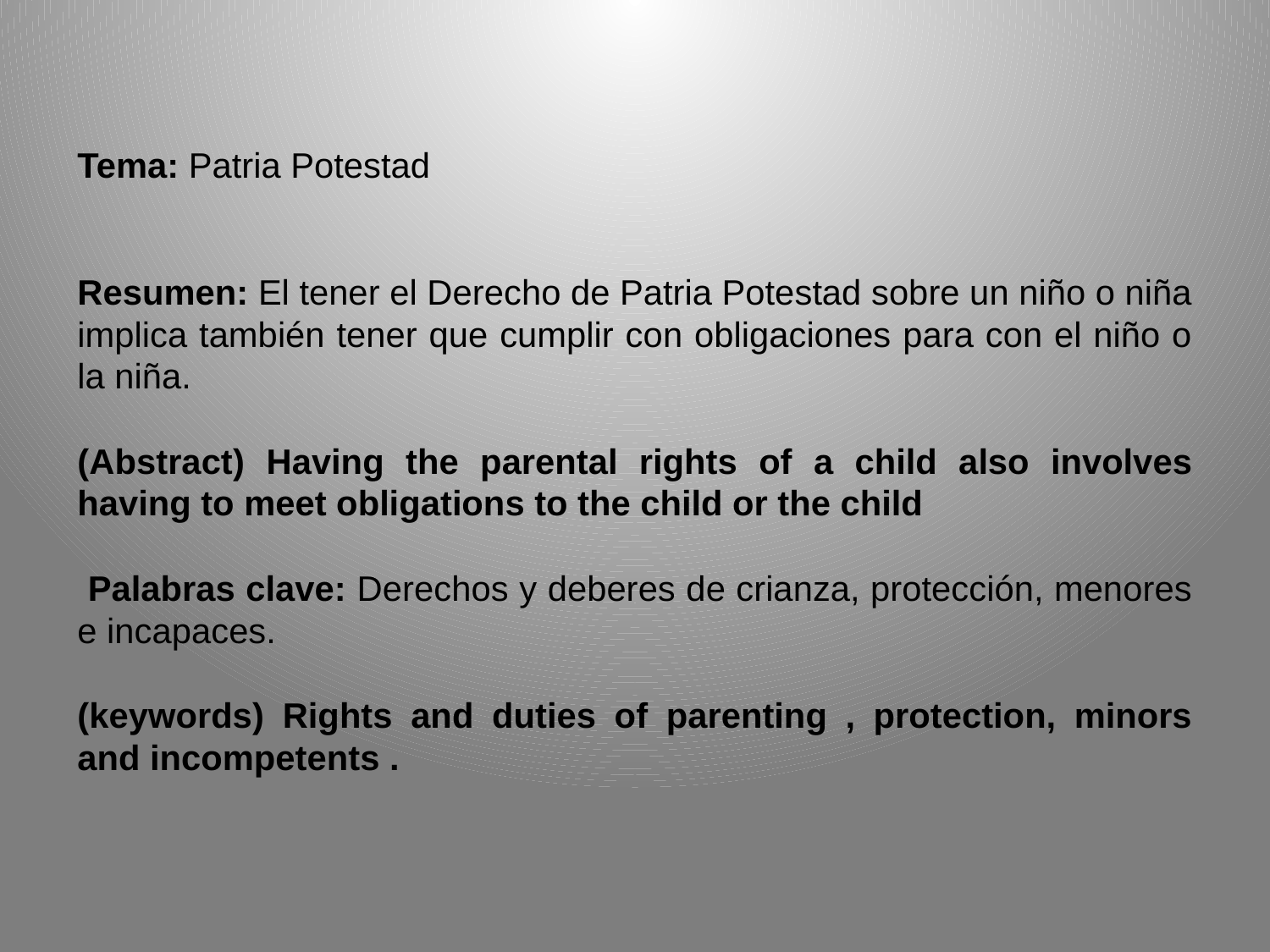

Tema: Patria Potestad

Resumen: El tener el Derecho de Patria Potestad sobre un niño o niña implica también tener que cumplir con obligaciones para con el niño o la niña.

(Abstract) Having the parental rights of a child also involves having to meet obligations to the child or the child

 Palabras clave: Derechos y deberes de crianza, protección, menores e incapaces.

(keywords) Rights and duties of parenting , protection, minors and incompetents .